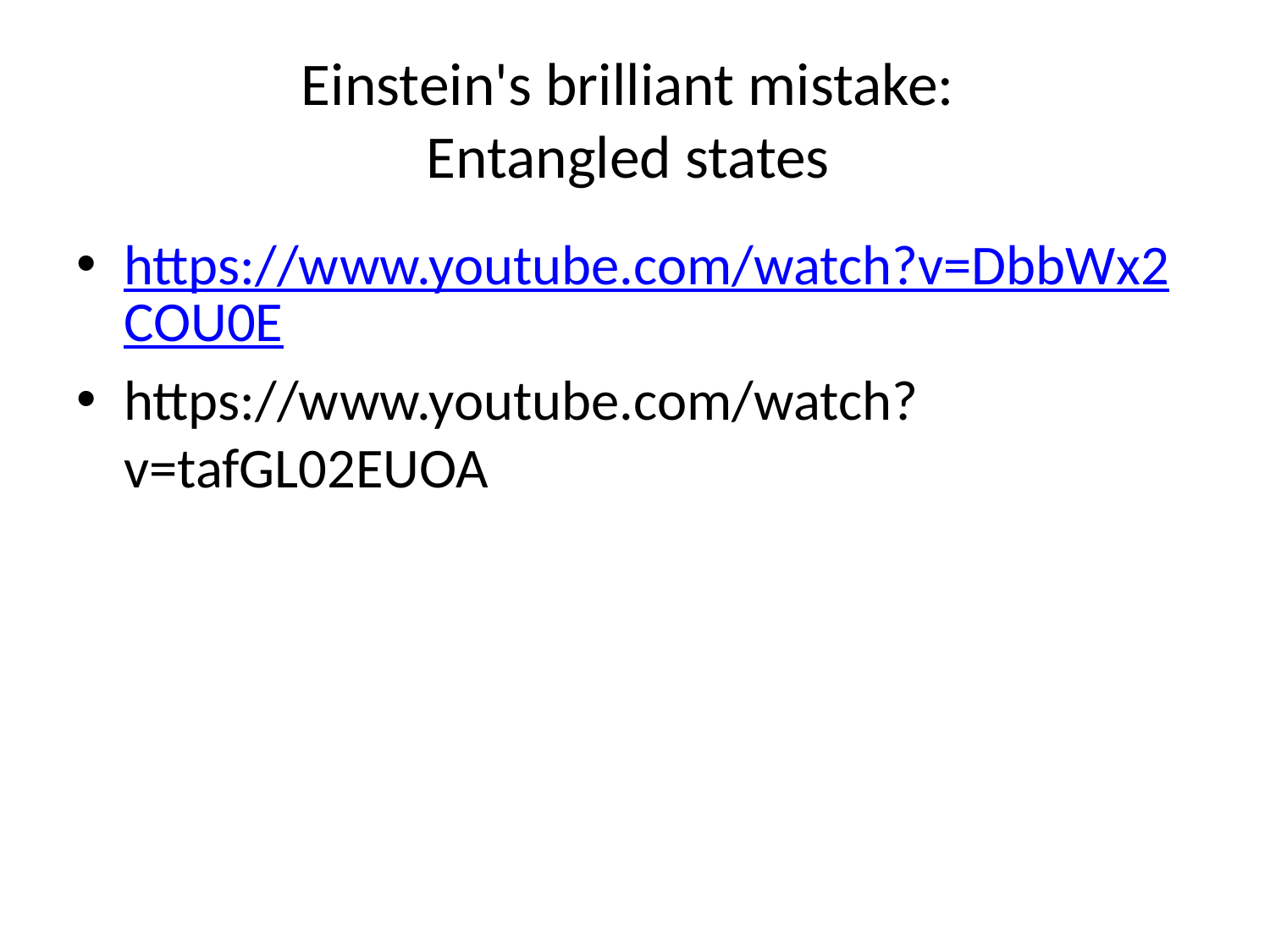

# Einstein's brilliant mistake: Entangled states
https://www.youtube.com/watch?v=DbbWx2COU0E
https://www.youtube.com/watch?v=tafGL02EUOA